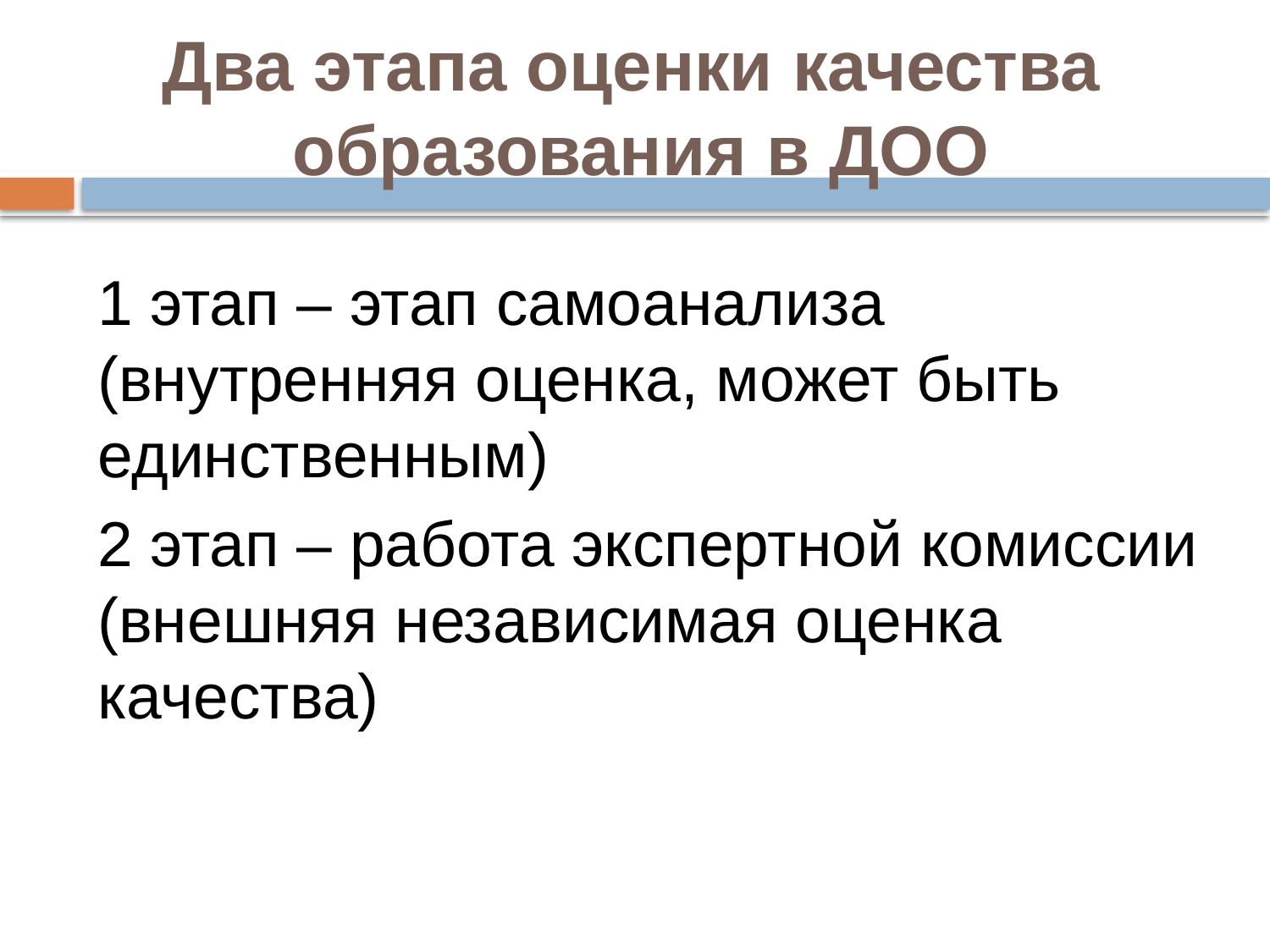

# Два этапа оценки качества образования в ДОО
1 этап – этап самоанализа (внутренняя оценка, может быть единственным)
2 этап – работа экспертной комиссии (внешняя независимая оценка качества)